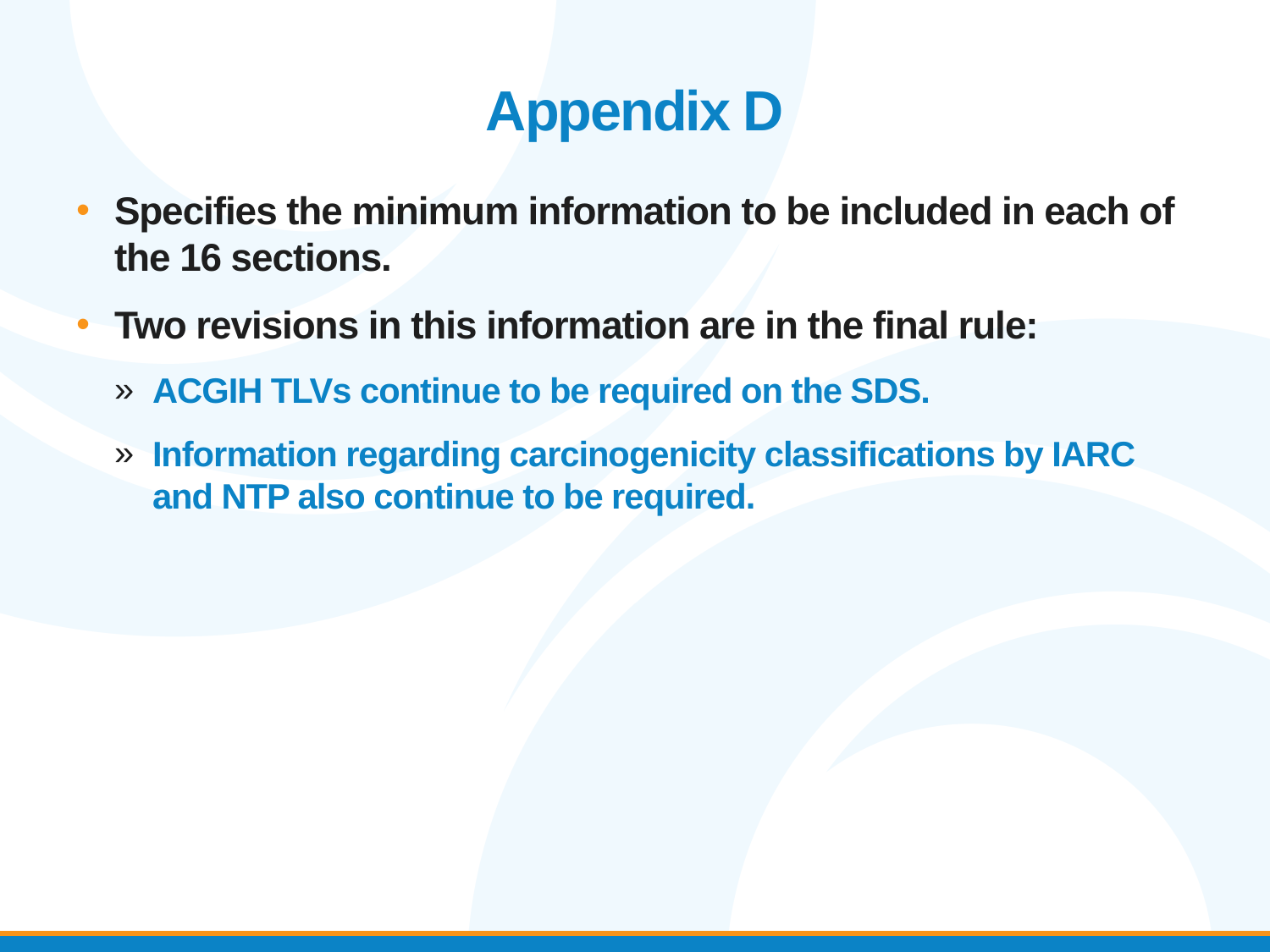

# Appendix D
Specifies the minimum information to be included in each of the 16 sections.
Two revisions in this information are in the final rule:
ACGIH TLVs continue to be required on the SDS.
Information regarding carcinogenicity classifications by IARC and NTP also continue to be required.